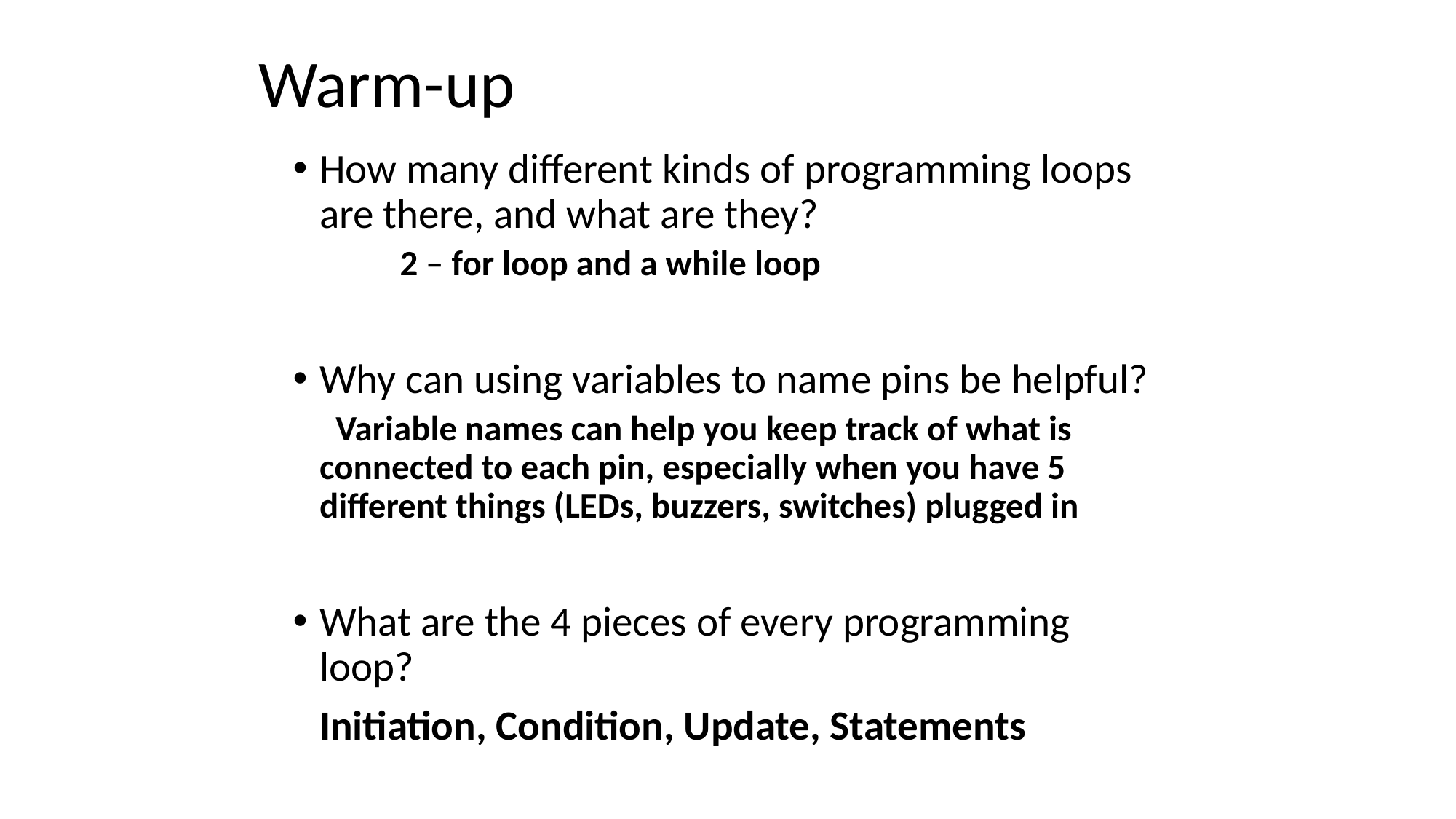

# Warm-up
How many different kinds of programming loops are there, and what are they?
2 – for loop and a while loop

Why can using variables to name pins be helpful?
		  Variable names can help you keep track of what is connected to each pin, especially when you have 5 different things (LEDs, buzzers, switches) plugged in

What are the 4 pieces of every programming loop?
		Initiation, Condition, Update, Statements